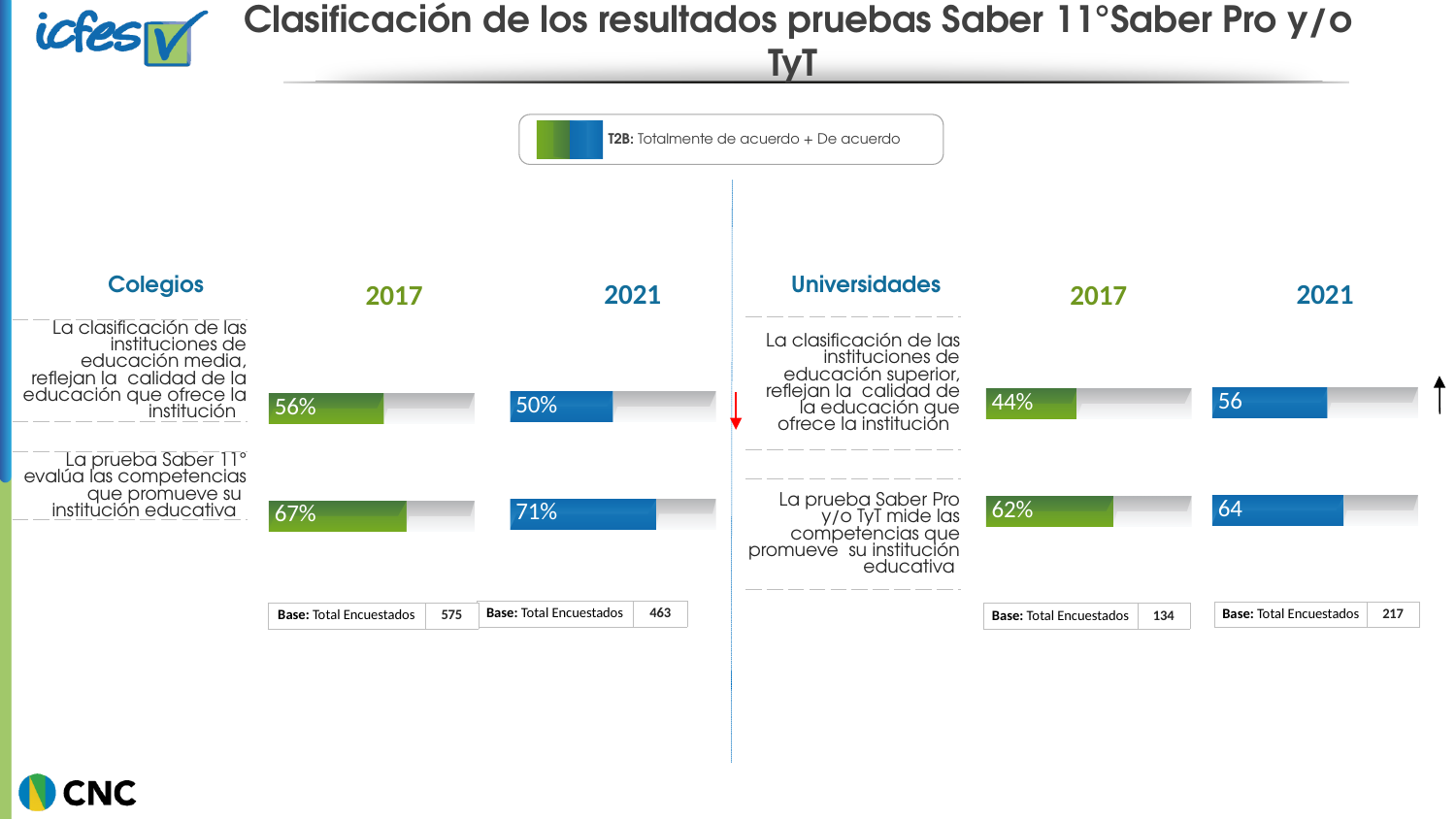

# Clasificación de los resultados pruebas Saber 11°Saber Pro y/o TyT

|  |  | T2B: Totalmente de acuerdo + De acuerdo |
| --- | --- | --- |
Colegios
Universidades
2021
2021
2017
2017
| La clasificación de las instituciones de educación superior, reflejan la calidad de la educación que ofrece la institución |
| --- |
|  |
| La prueba Saber Pro y/o TyT mide las competencias que promueve su institución educativa |
| La clasificación de las instituciones de educación media, reflejan la calidad de la educación que ofrece la institución |
| --- |
|  |
| La prueba Saber 11° evalúa las competencias que promueve su institución educativa |

### Chart

| Category | Serie 1 | Serie 2 | Serie 3 | Serie 4 |
|---|---|---|---|---|
| Categoría 1 | 56.0 | 44.0 | None | None |

### Chart

| Category | Serie 1 | Serie 2 | Serie 3 | Serie 4 |
|---|---|---|---|---|
| Categoría 1 | 44.0 | 56.0 | None | None |

### Chart

| Category | Serie 1 | Serie 2 | Serie 3 | Serie 4 |
|---|---|---|---|---|
| Categoría 1 | 50.0 | 50.0 | None | None |

### Chart

| Category | Serie 1 | Serie 2 | Serie 3 | Serie 4 |
|---|---|---|---|---|
| Categoría 1 | 56.0 | 44.0 | None | None |
| Base: Total Encuestados | 463 |
| --- | --- |
| Base: Total Encuestados | 217 |
| --- | --- |
| Base: Total Encuestados | 575 |
| --- | --- |
| Base: Total Encuestados | 134 |
| --- | --- |